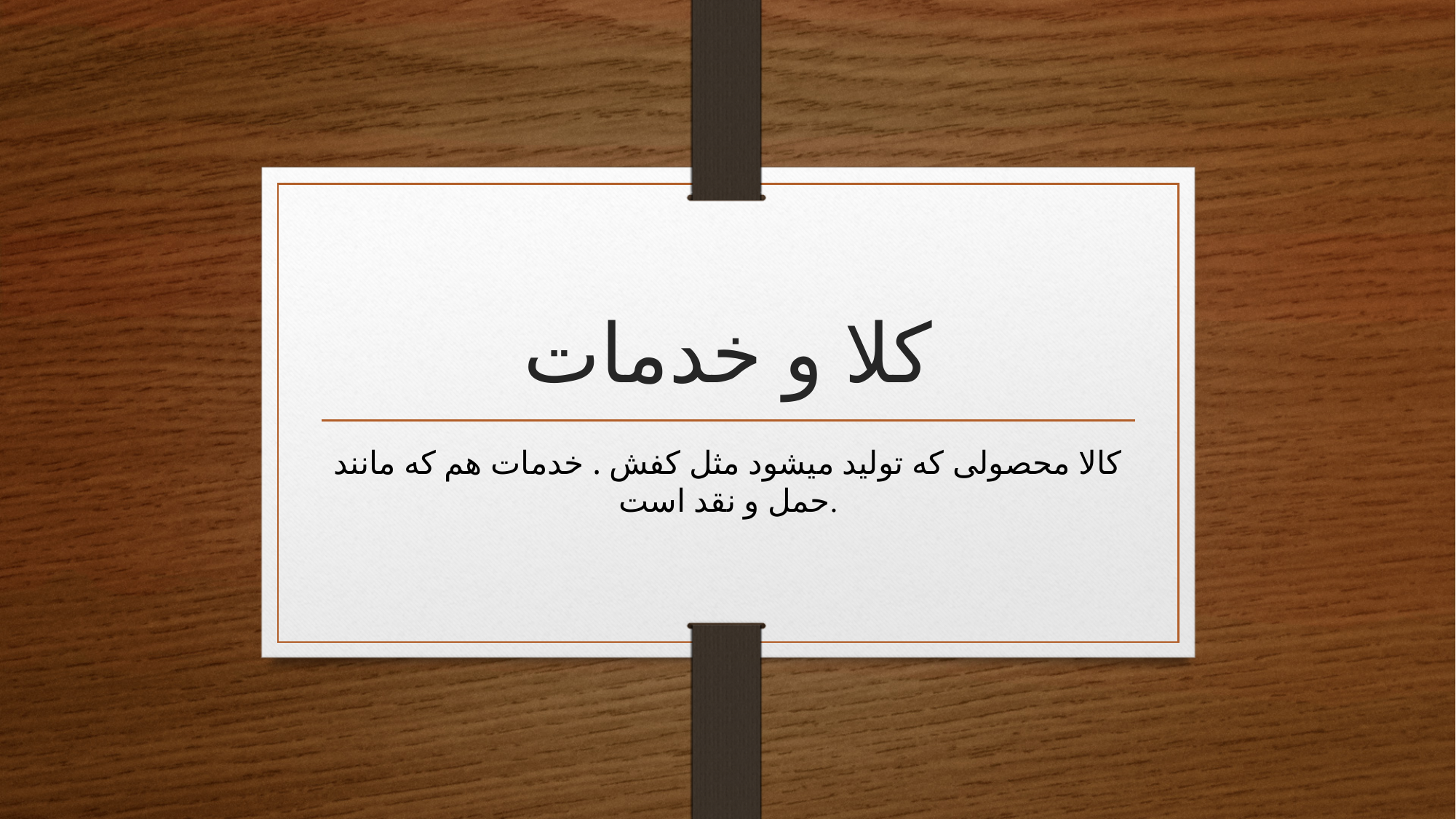

# کلا و خدمات
کالا محصولی که تولید میشود مثل کفش . خدمات هم که مانند حمل و نقد است.